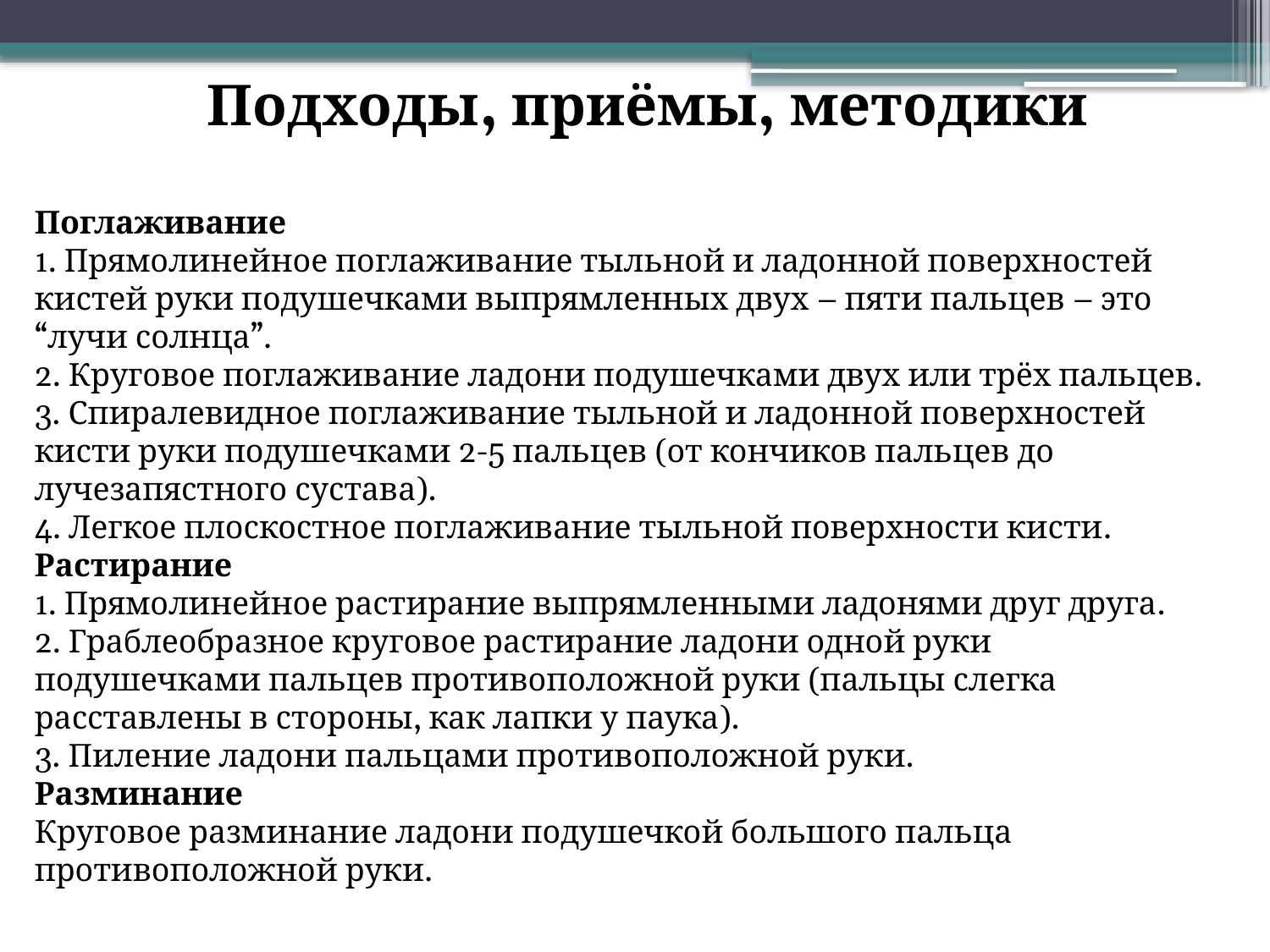

Подходы, приёмы, методики
Поглаживание
1. Прямолинейное поглаживание тыльной и ладонной поверхностей кистей руки подушечками выпрямленных двух – пяти пальцев – это “лучи солнца”.
2. Круговое поглаживание ладони подушечками двух или трёх пальцев.
3. Спиралевидное поглаживание тыльной и ладонной поверхностей кисти руки подушечками 2-5 пальцев (от кончиков пальцев до лучезапястного сустава).
4. Легкое плоскостное поглаживание тыльной поверхности кисти.
Растирание
1. Прямолинейное растирание выпрямленными ладонями друг друга.
2. Граблеобразное круговое растирание ладони одной руки подушечками пальцев противоположной руки (пальцы слегка расставлены в стороны, как лапки у паука).
3. Пиление ладони пальцами противоположной руки.
Разминание
Круговое разминание ладони подушечкой большого пальца противоположной руки.